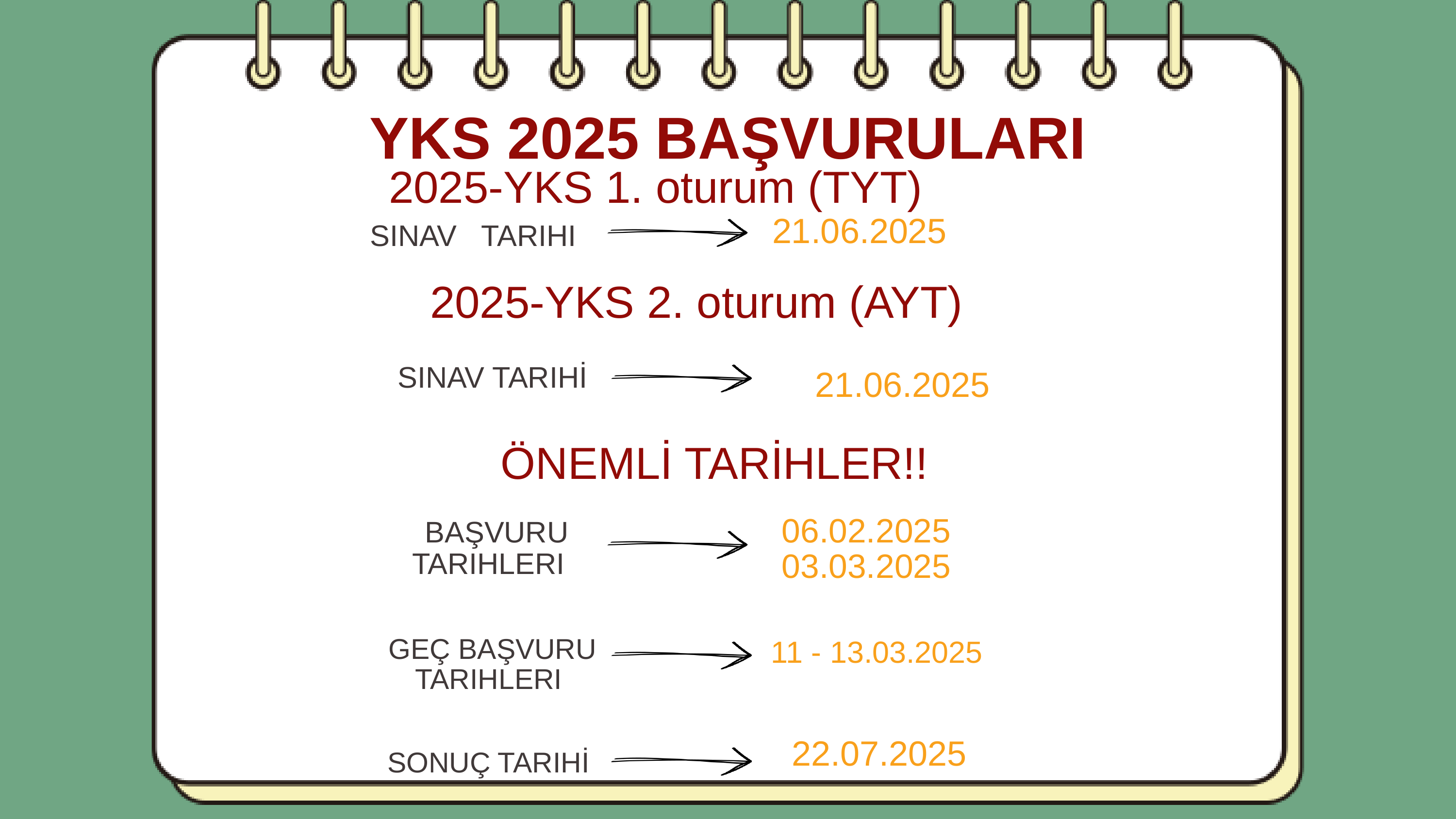

YKS 2025 BAŞVURULARI
2025-YKS 1. oturum (TYT)

21.06.2025

SINAV   TARIHI
2025-YKS 2. oturum (AYT)

 SINAV TARIHİ

21.06.2025
ÖNEMLİ TARİHLER!!
06.02.2025 03.03.2025
  BAŞVURU TARIHLERI

 GEÇ BAŞVURU TARIHLERI
 11 - 13.03.2025

22.07.2025

SONUÇ TARIHİ